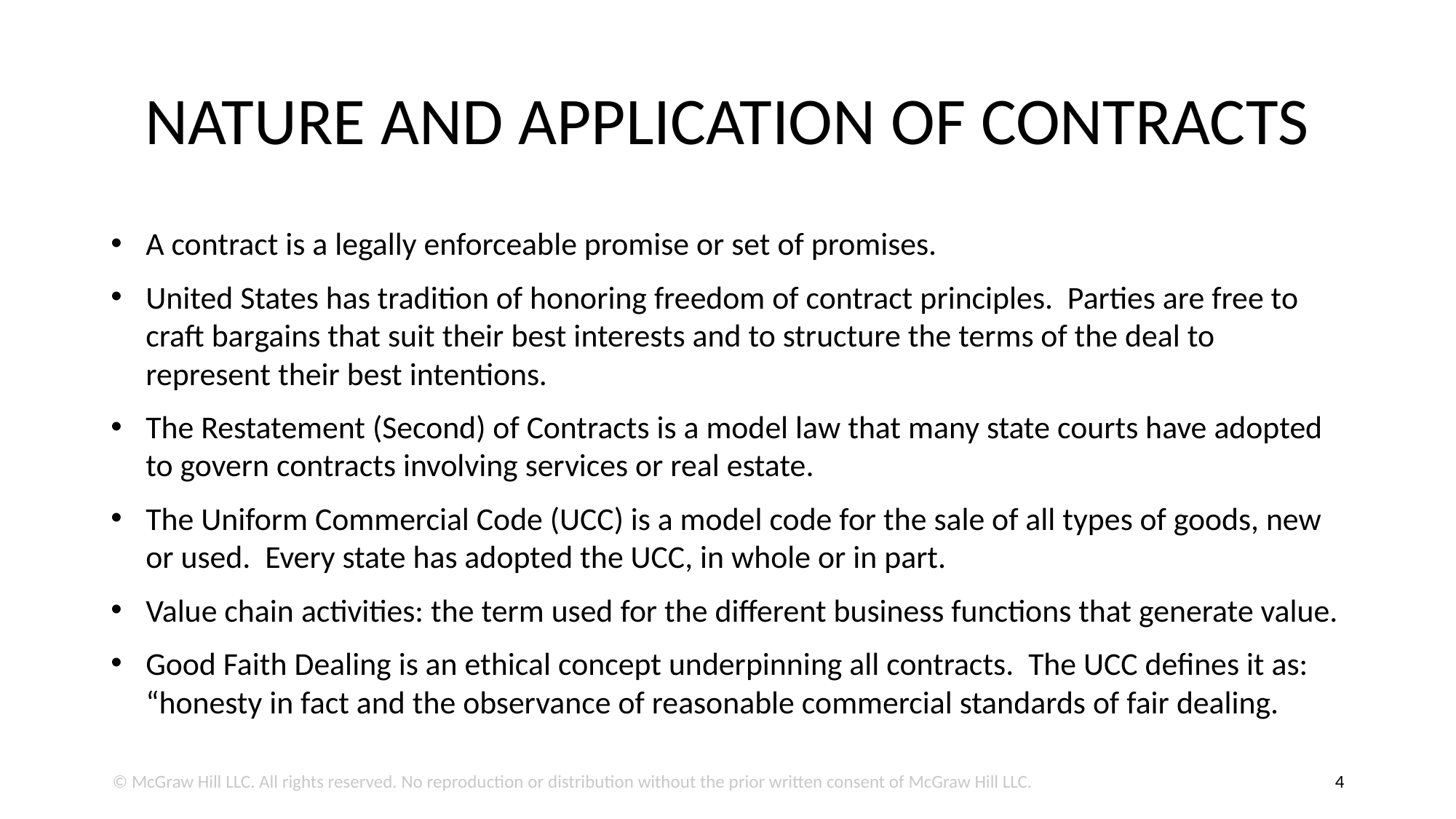

# NATURE AND APPLICATION OF CONTRACTS
A contract is a legally enforceable promise or set of promises.
United States has tradition of honoring freedom of contract principles.  Parties are free to craft bargains that suit their best interests and to structure the terms of the deal to represent their best intentions.
The Restatement (Second) of Contracts is a model law that many state courts have adopted to govern contracts involving services or real estate.
The Uniform Commercial Code (UCC) is a model code for the sale of all types of goods, new or used.  Every state has adopted the UCC, in whole or in part.
Value chain activities: the term used for the different business functions that generate value.
Good Faith Dealing is an ethical concept underpinning all contracts.  The UCC defines it as: “honesty in fact and the observance of reasonable commercial standards of fair dealing.
© McGraw Hill LLC. All rights reserved. No reproduction or distribution without the prior written consent of McGraw Hill LLC.
4